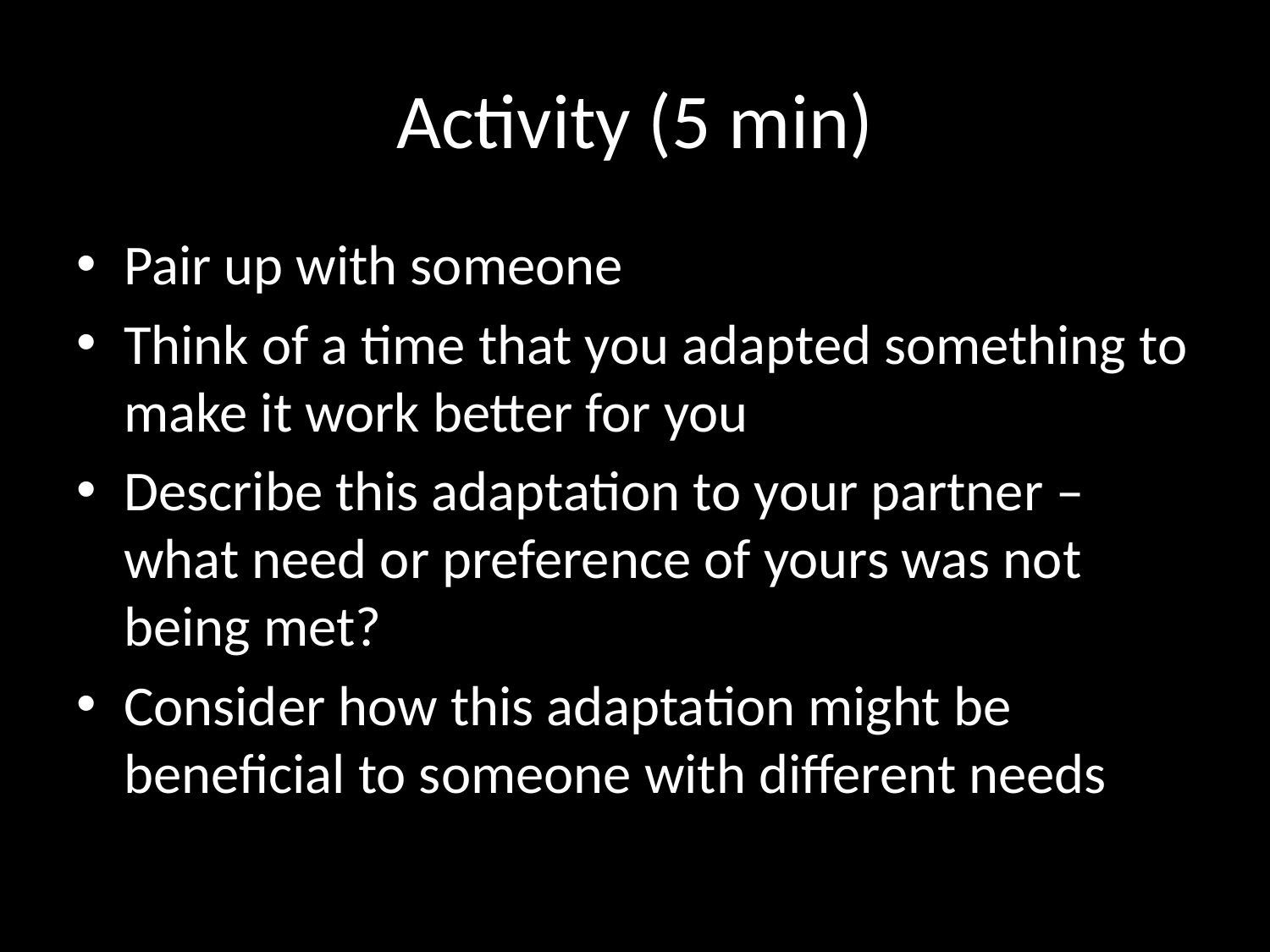

# Activity (5 min)
Pair up with someone
Think of a time that you adapted something to make it work better for you
Describe this adaptation to your partner –what need or preference of yours was not being met?
Consider how this adaptation might be beneficial to someone with different needs